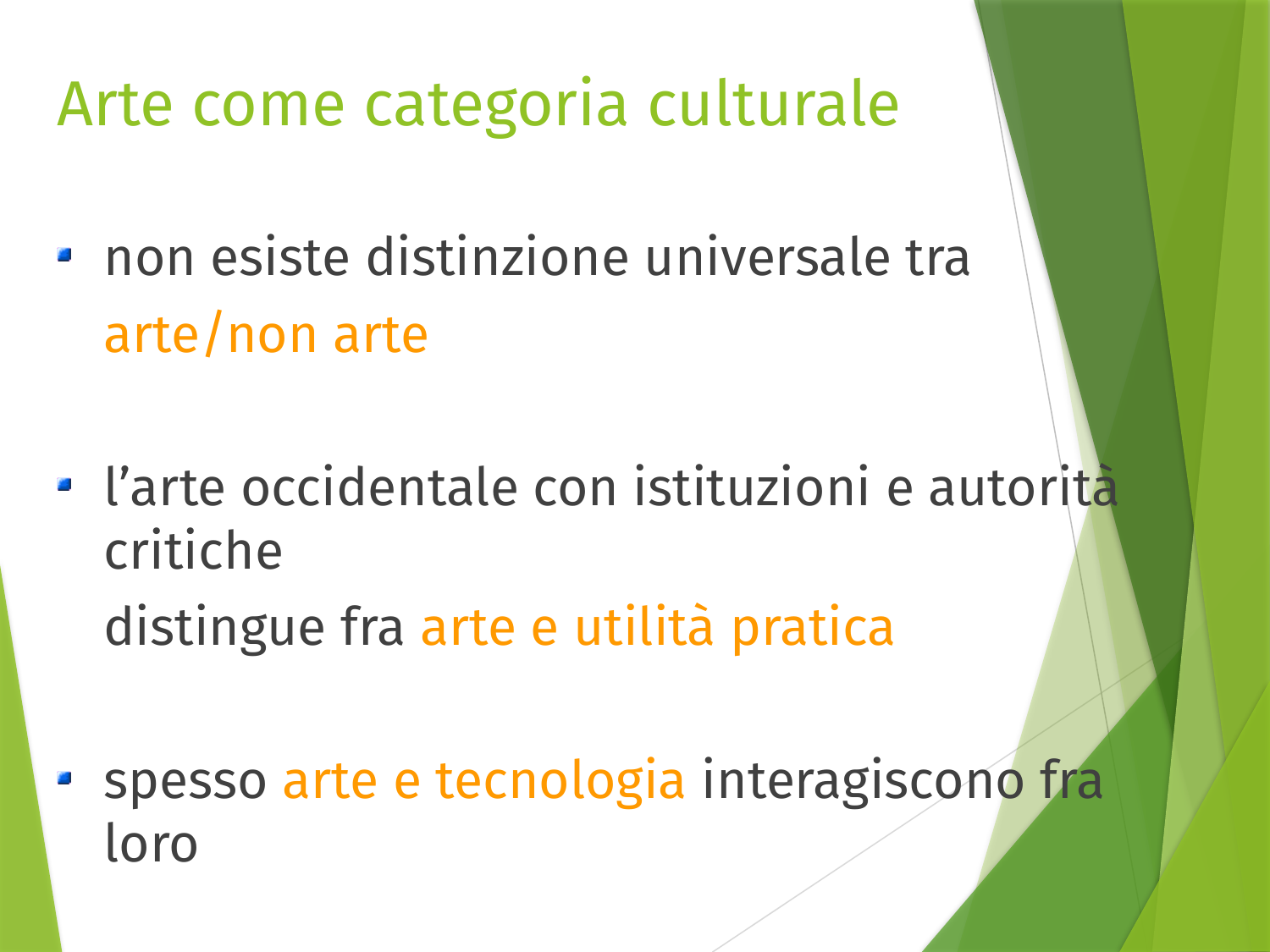

# Arte come categoria culturale
non esiste distinzione universale tra
	arte/non arte

l’arte occidentale con istituzioni e autorità critiche
	distingue fra arte e utilità pratica

spesso arte e tecnologia interagiscono fra loro